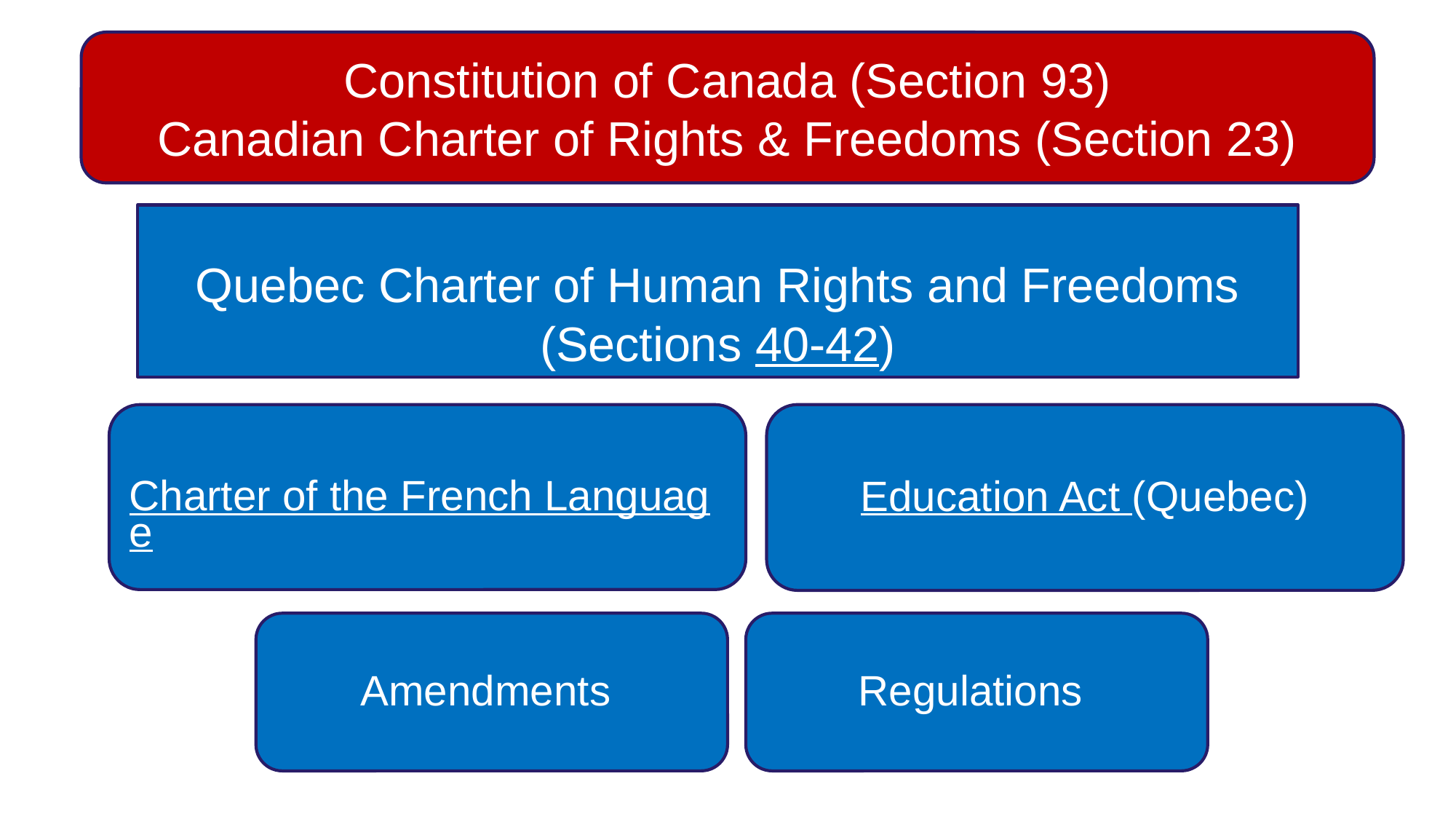

Quebec Education Act –where does it fit in
Constitution of Canada (Section 93)
Canadian Charter of Rights & Freedoms (Section 23)

Quebec Charter of Human Rights and Freedoms (Sections 40-42)

Charter of the French Language
Education Act (Quebec)
Amendments
Regulations